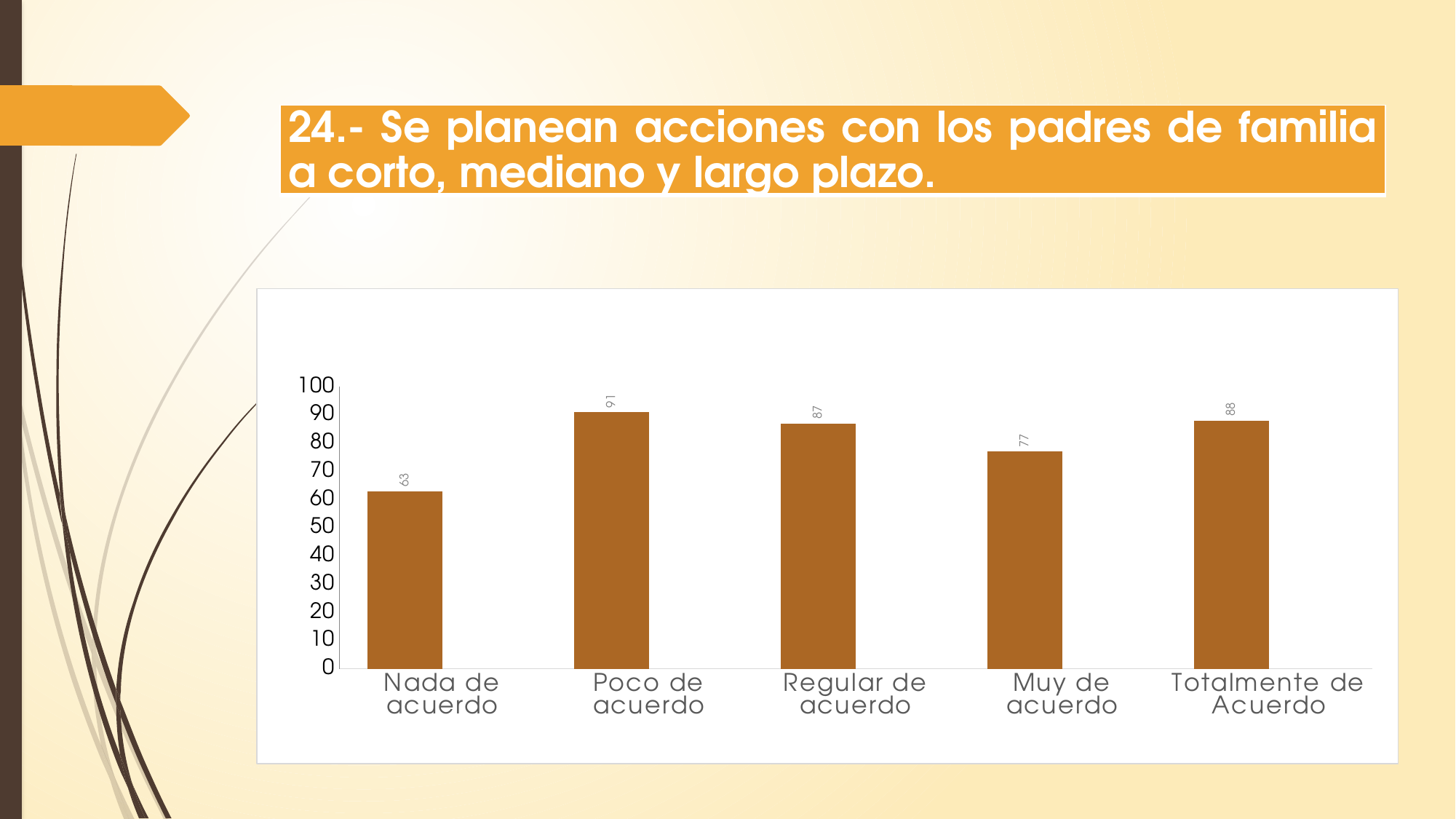

| 24.- Se planean acciones con los padres de familia a corto, mediano y largo plazo. |
| --- |

### Chart

| Category |  | Se planean acciones con los padres de familia a corto, mediano y largo plazo. |
|---|---|---|
| Nada de acuerdo | 63.0 | None |
| Poco de acuerdo | 91.0 | None |
| Regular de acuerdo | 87.0 | None |
| Muy de acuerdo | 77.0 | None |
| Totalmente de Acuerdo | 88.0 | None |